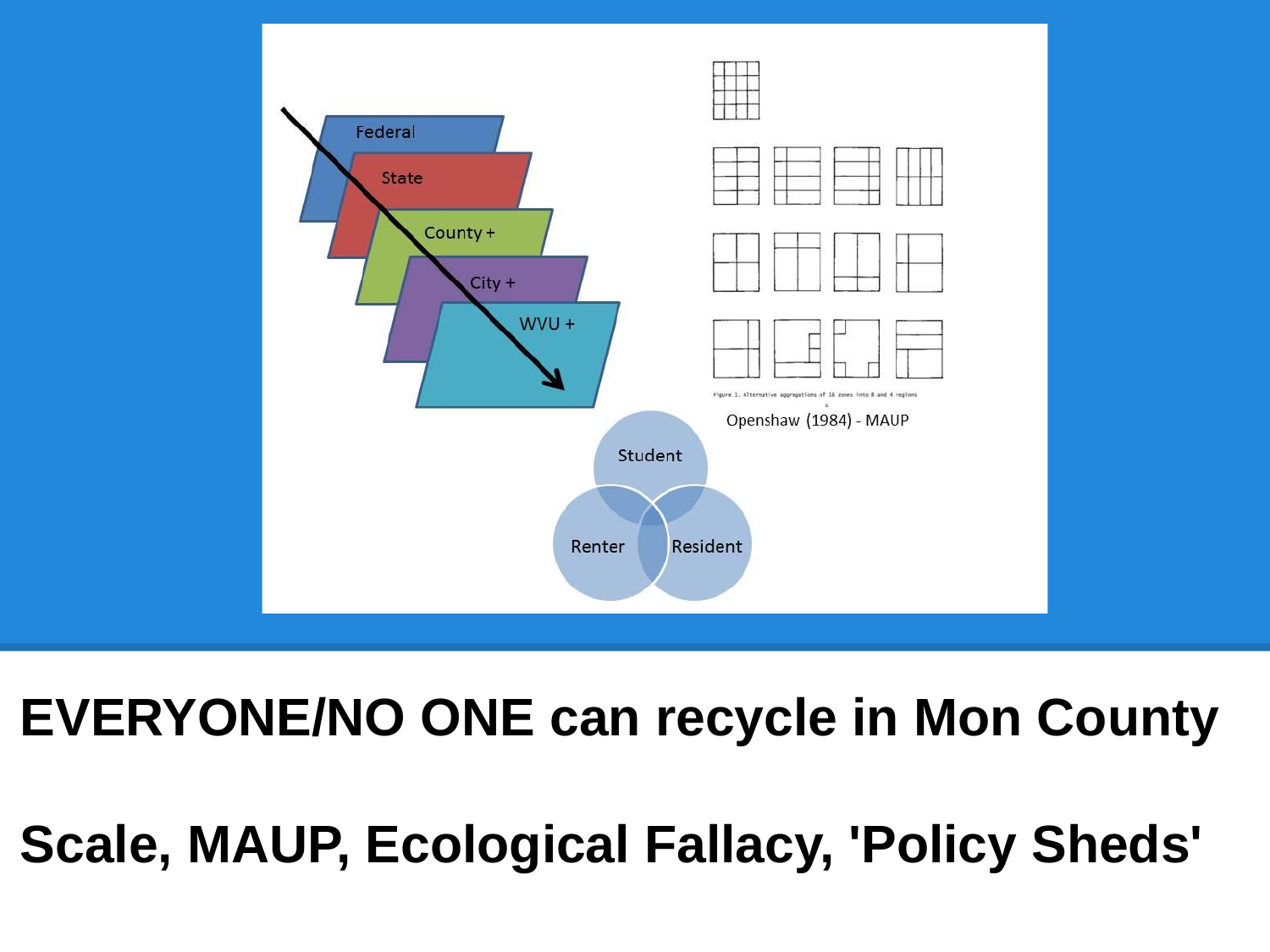

EVERYONE/NO ONE can recycle in Mon County

Scale, MAUP, Ecological Fallacy, 'Policy Sheds'